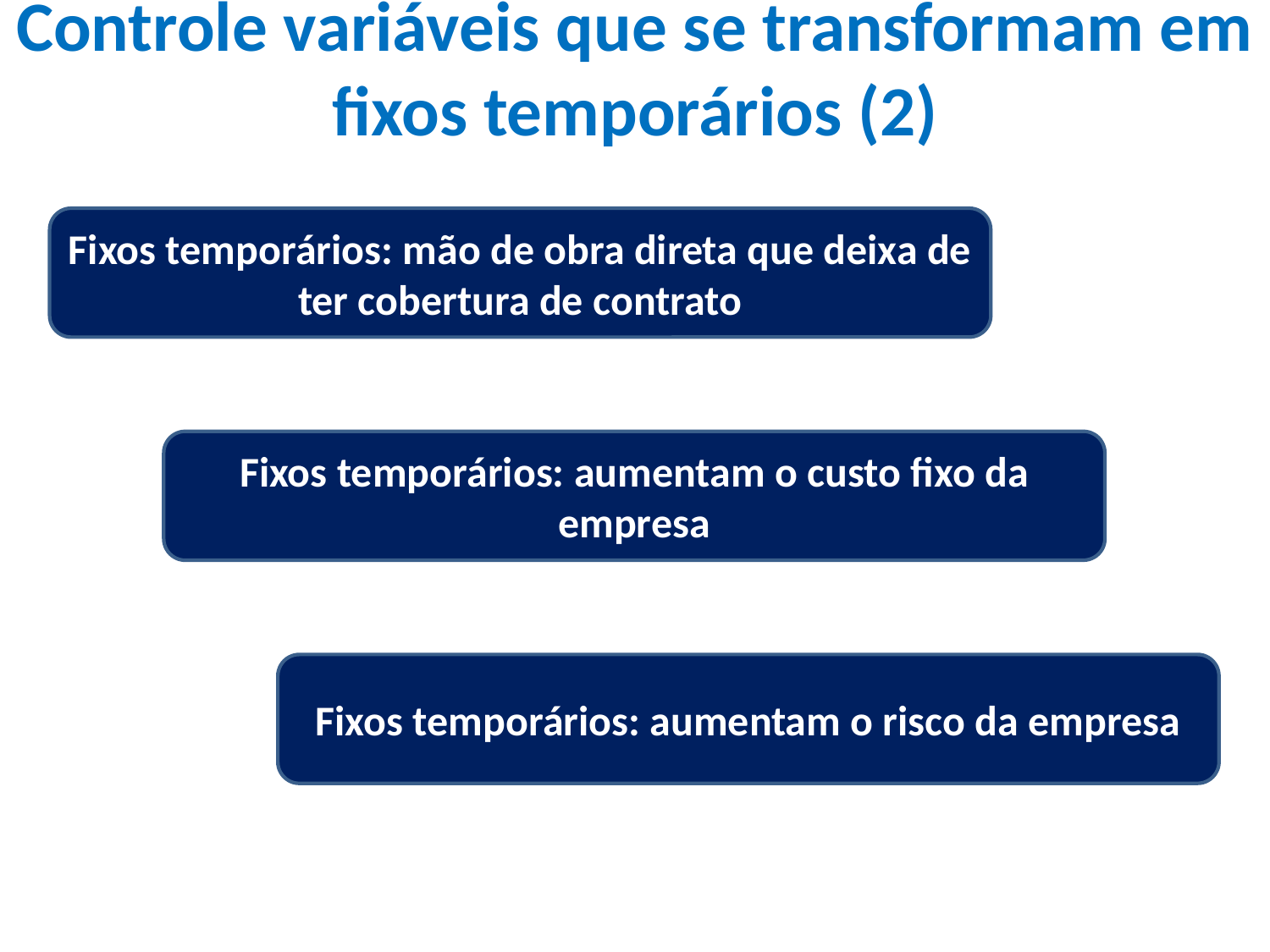

# Controle variáveis que se transformam em fixos temporários (2)
Fixos temporários: mão de obra direta que deixa de ter cobertura de contrato
Fixos temporários: aumentam o custo fixo da empresa
Fixos temporários: aumentam o risco da empresa